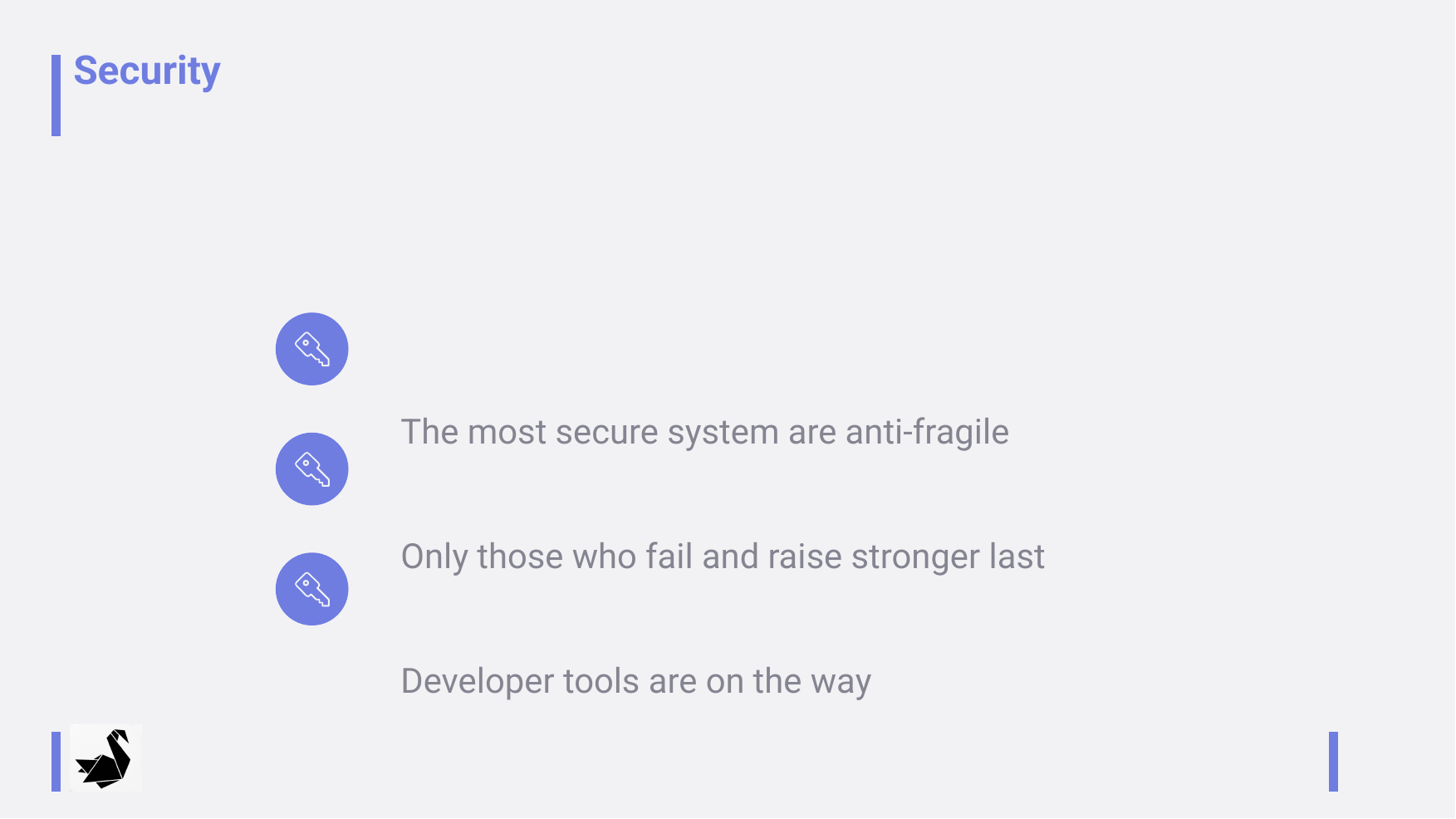

# Security

The most secure system are anti-fragile
Only those who fail and raise stronger last
Developer tools are on the way

11